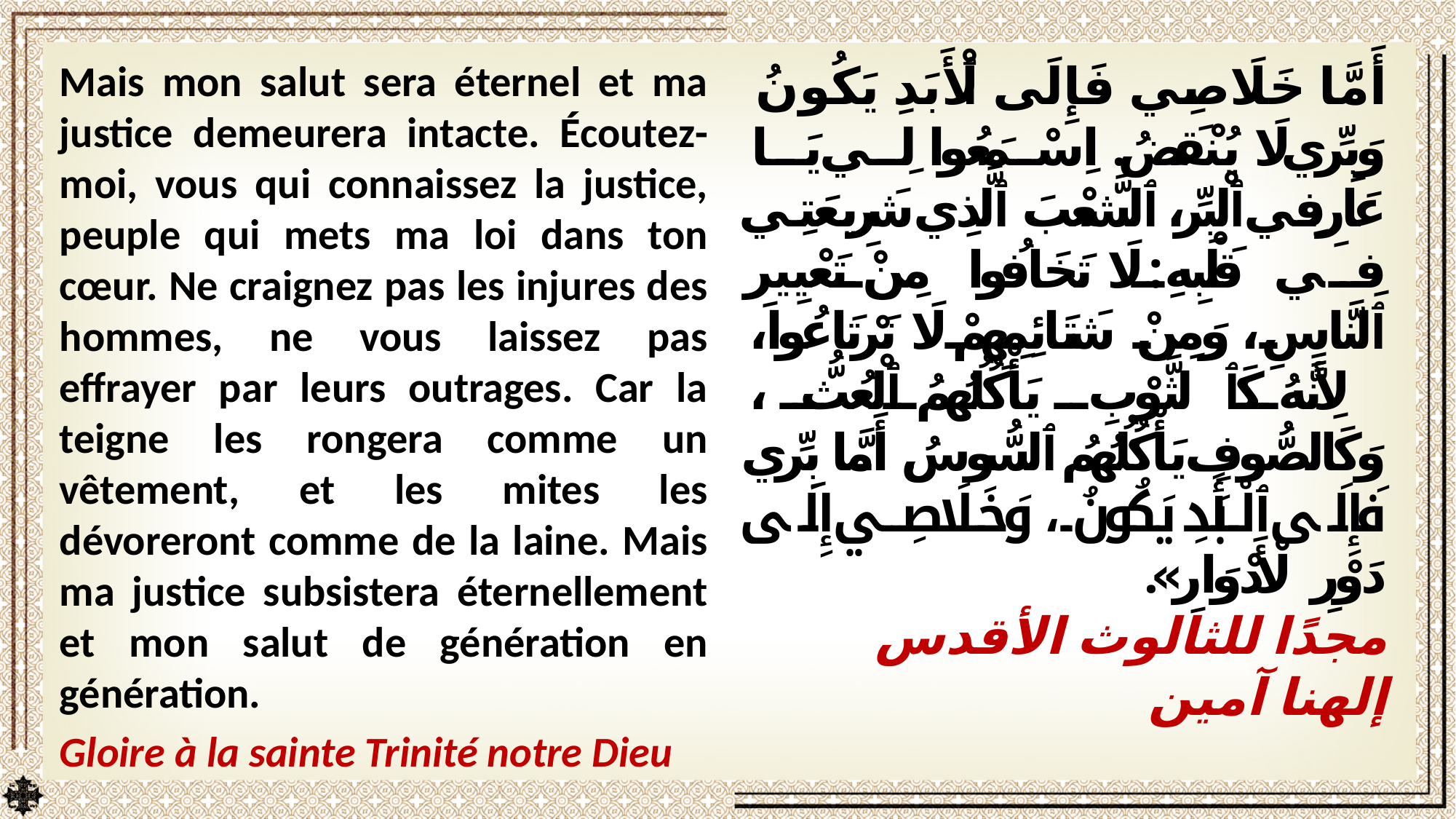

Mais mon salut sera éternel et ma justice demeurera intacte. Écoutez-moi, vous qui connaissez la justice, peuple qui mets ma loi dans ton cœur. Ne craignez pas les injures des hommes, ne vous laissez pas effrayer par leurs outrages. Car la teigne les rongera comme un vêtement, et les mites les dévoreront comme de la laine. Mais ma justice subsistera éternellement et mon salut de génération en génération.
Gloire à la sainte Trinité notre Dieu

أَمَّا خَلَاصِي فَإِلَى ٱلْأَبَدِ يَكُونُ وَبِرِّي لَا يُنْقَضُ. اِسْمَعُوا لِي يَا عَارِفِي ٱلْبِرِّ، ٱلشَّعْبَ ٱلَّذِي شَرِيعَتِي فِي قَلْبِهِ: لَا تَخَافُوا مِنْ تَعْيِيرِ ٱلنَّاسِ، وَمِنْ شَتَائِمِهِمْ لَا تَرْتَاعُوا، لِأَنَّهُ كَٱلثَّوْبِ يَأْكُلُهُمُ ٱلْعُثُّ، وَكَالصُّوفِ يَأْكُلُهُمُ ٱلسُّوسُ. أَمَّا بِرِّي فَإِلَى ٱلْأَبَدِ يَكُونُ، وَخَلَاصِي إِلَى دَوْرِ ٱلْأَدْوَارِ».
مجدًا للثالوث الأقدس إلهنا آمين